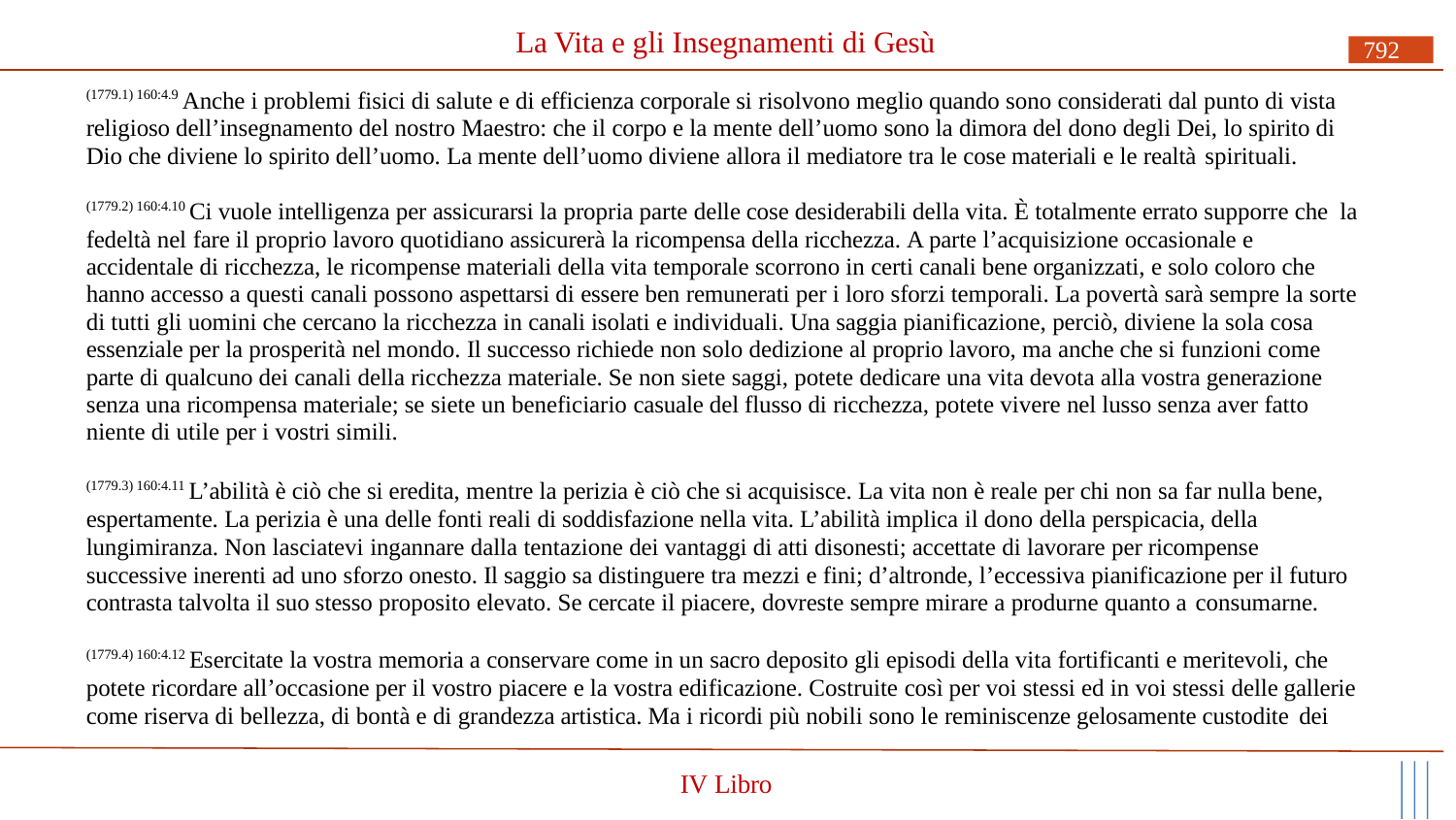

# La Vita e gli Insegnamenti di Gesù
792

(1779.1) 160:4.9 Anche i problemi fisici di salute e di efficienza corporale si risolvono meglio quando sono considerati dal punto di vista  religioso dell’insegnamento del nostro Maestro: che il corpo e la mente dell’uomo sono la dimora del dono degli Dei, lo spirito di  Dio che diviene lo spirito dell’uomo. La mente dell’uomo diviene allora il mediatore tra le cose materiali e le realtà spirituali.

(1779.2) 160:4.10 Ci vuole intelligenza per assicurarsi la propria parte delle cose desiderabili della vita. È totalmente errato supporre che  la fedeltà nel fare il proprio lavoro quotidiano assicurerà la ricompensa della ricchezza. A parte l’acquisizione occasionale e  accidentale di ricchezza, le ricompense materiali della vita temporale scorrono in certi canali bene organizzati, e solo coloro che  hanno accesso a questi canali possono aspettarsi di essere ben remunerati per i loro sforzi temporali. La povertà sarà sempre la sorte  di tutti gli uomini che cercano la ricchezza in canali isolati e individuali. Una saggia pianificazione, perciò, diviene la sola cosa  essenziale per la prosperità nel mondo. Il successo richiede non solo dedizione al proprio lavoro, ma anche che si funzioni come  parte di qualcuno dei canali della ricchezza materiale. Se non siete saggi, potete dedicare una vita devota alla vostra generazione  senza una ricompensa materiale; se siete un beneficiario casuale del flusso di ricchezza, potete vivere nel lusso senza aver fatto  niente di utile per i vostri simili.

(1779.3) 160:4.11 L’abilità è ciò che si eredita, mentre la perizia è ciò che si acquisisce. La vita non è reale per chi non sa far nulla bene,  espertamente. La perizia è una delle fonti reali di soddisfazione nella vita. L’abilità implica il dono della perspicacia, della  lungimiranza. Non lasciatevi ingannare dalla tentazione dei vantaggi di atti disonesti; accettate di lavorare per ricompense  successive inerenti ad uno sforzo onesto. Il saggio sa distinguere tra mezzi e fini; d’altronde, l’eccessiva pianificazione per il futuro  contrasta talvolta il suo stesso proposito elevato. Se cercate il piacere, dovreste sempre mirare a produrne quanto a consumarne.

(1779.4) 160:4.12 Esercitate la vostra memoria a conservare come in un sacro deposito gli episodi della vita fortificanti e meritevoli, che  potete ricordare all’occasione per il vostro piacere e la vostra edificazione. Costruite così per voi stessi ed in voi stessi delle gallerie  come riserva di bellezza, di bontà e di grandezza artistica. Ma i ricordi più nobili sono le reminiscenze gelosamente custodite dei

IV Libro